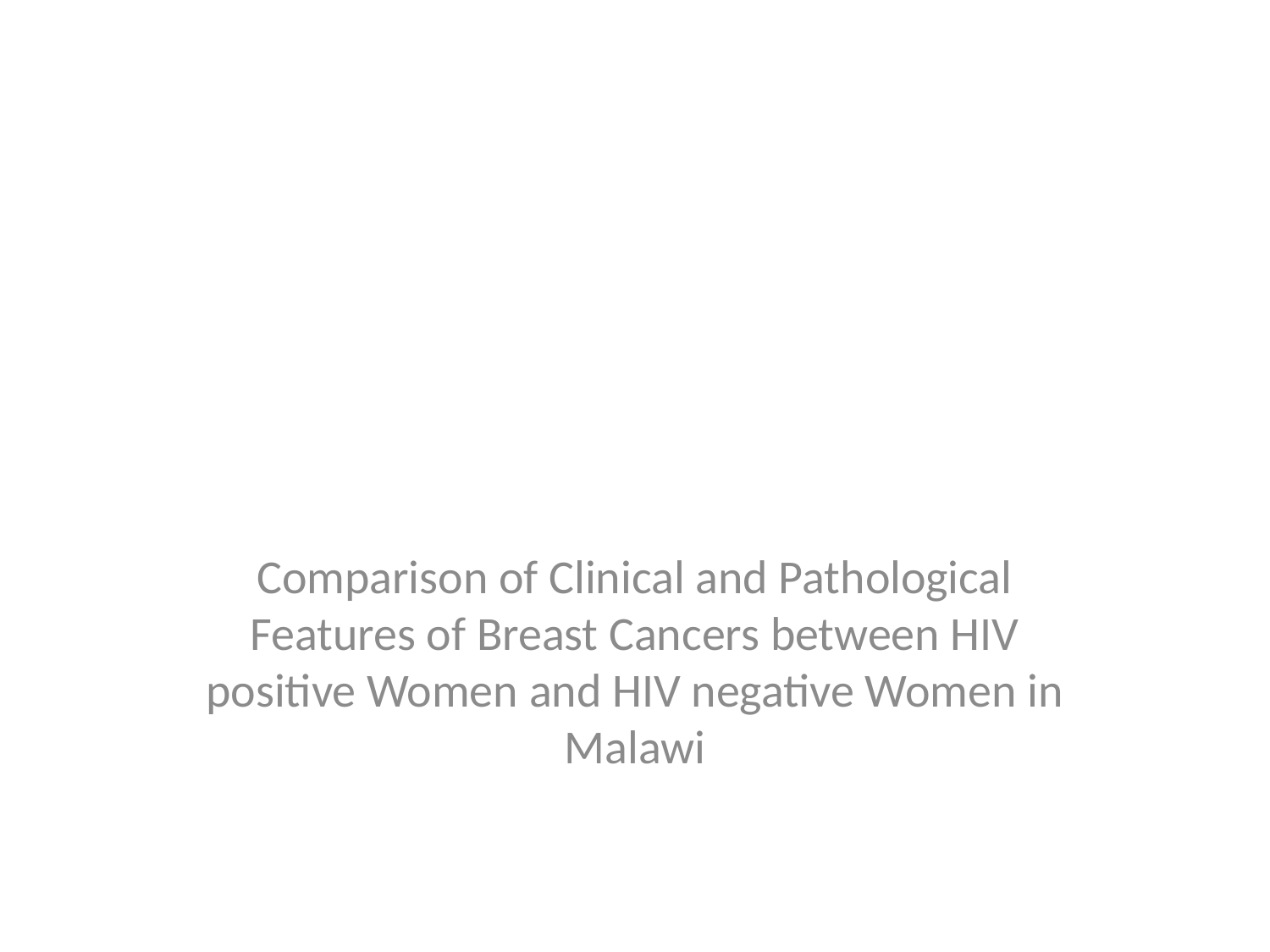

#
Comparison of Clinical and Pathological Features of Breast Cancers between HIV positive Women and HIV negative Women in Malawi